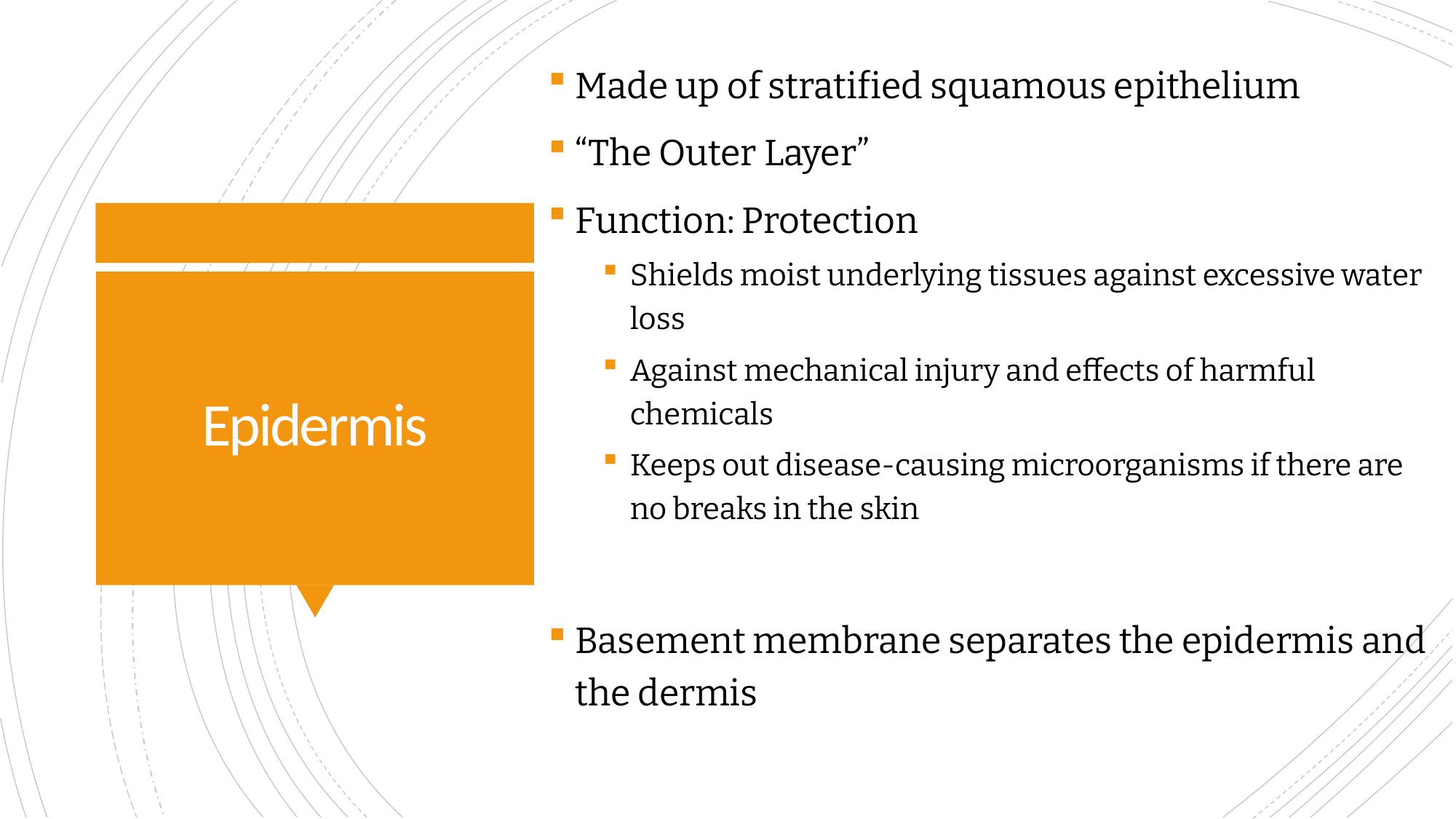

Made up of stratified squamous epithelium
“The Outer Layer”
Function: Protection
Shields moist underlying tissues against excessive water loss
Against mechanical injury and effects of harmful chemicals
Keeps out disease-causing microorganisms if there are no breaks in the skin

Basement membrane separates the epidermis and the dermis

# Epidermis